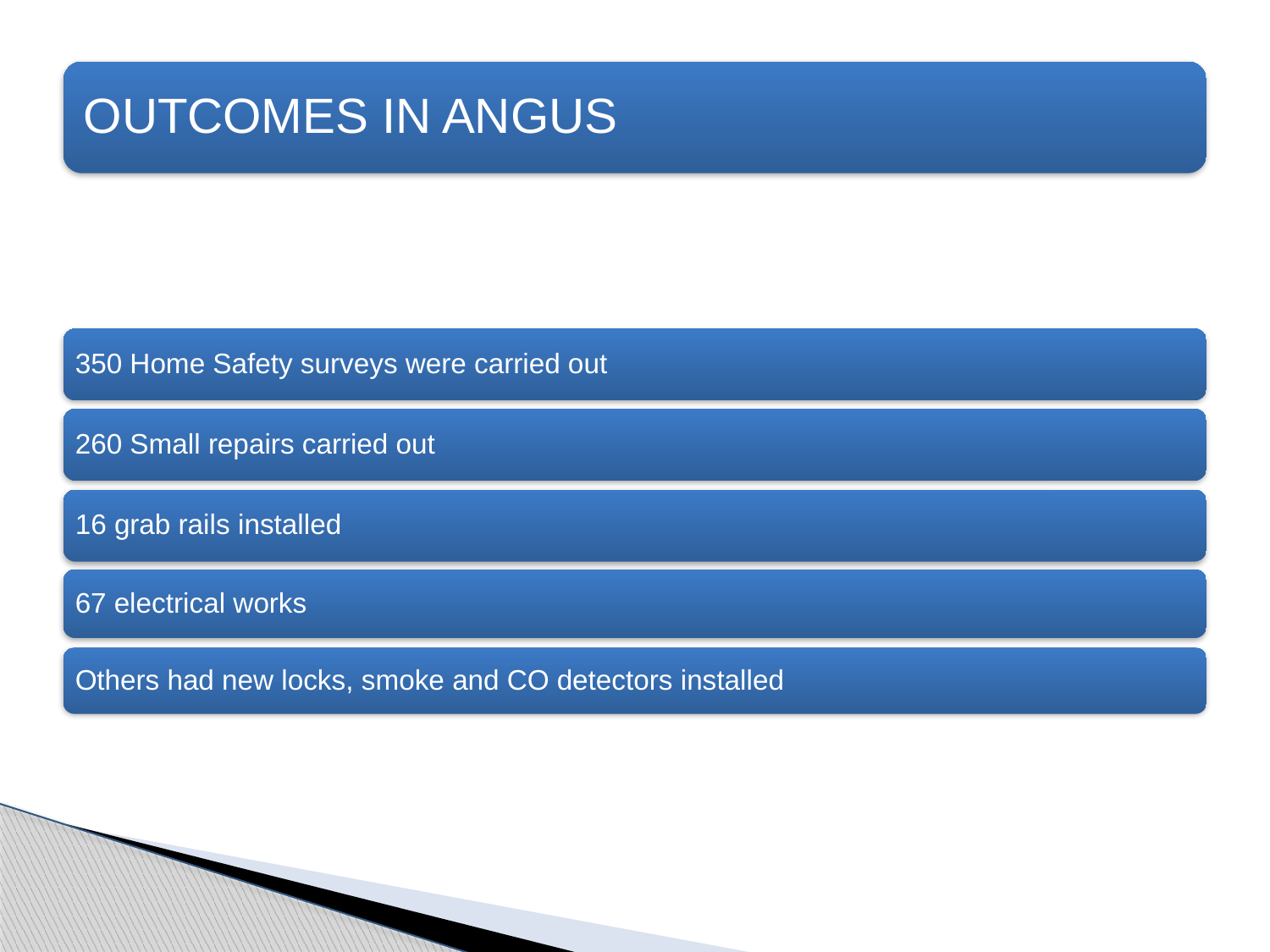

OUTCOMES IN ANGUS
350 Home Safety surveys were carried out
260 Small repairs carried out
16 grab rails installed
67 electrical works
Others had new locks, smoke and CO detectors installed